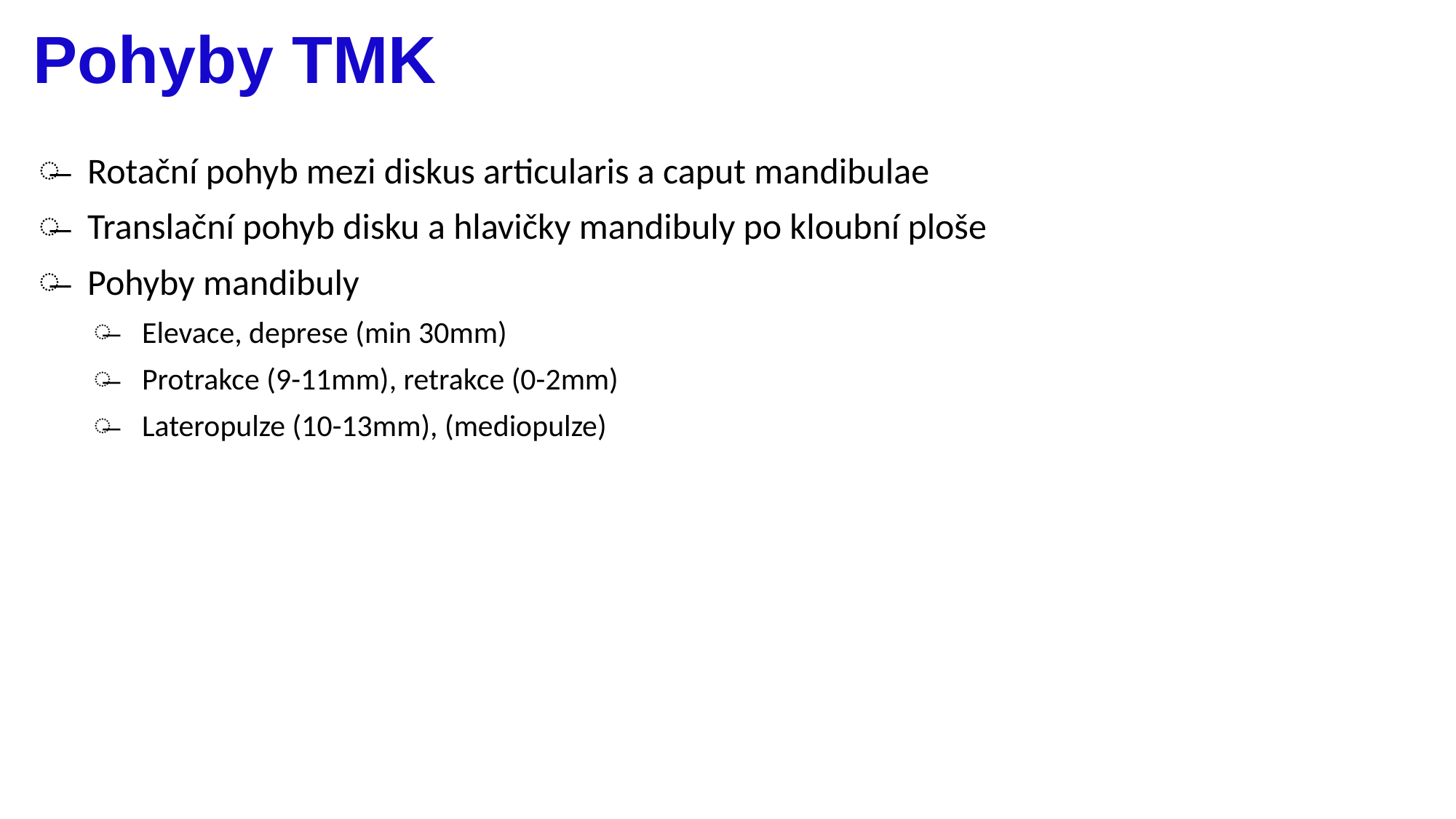

# Pohyby TMK
Rotační pohyb mezi diskus articularis a caput mandibulae
Translační pohyb disku a hlavičky mandibuly po kloubní ploše
Pohyby mandibuly
Elevace, deprese (min 30mm)
Protrakce (9-11mm), retrakce (0-2mm)
Lateropulze (10-13mm), (mediopulze)